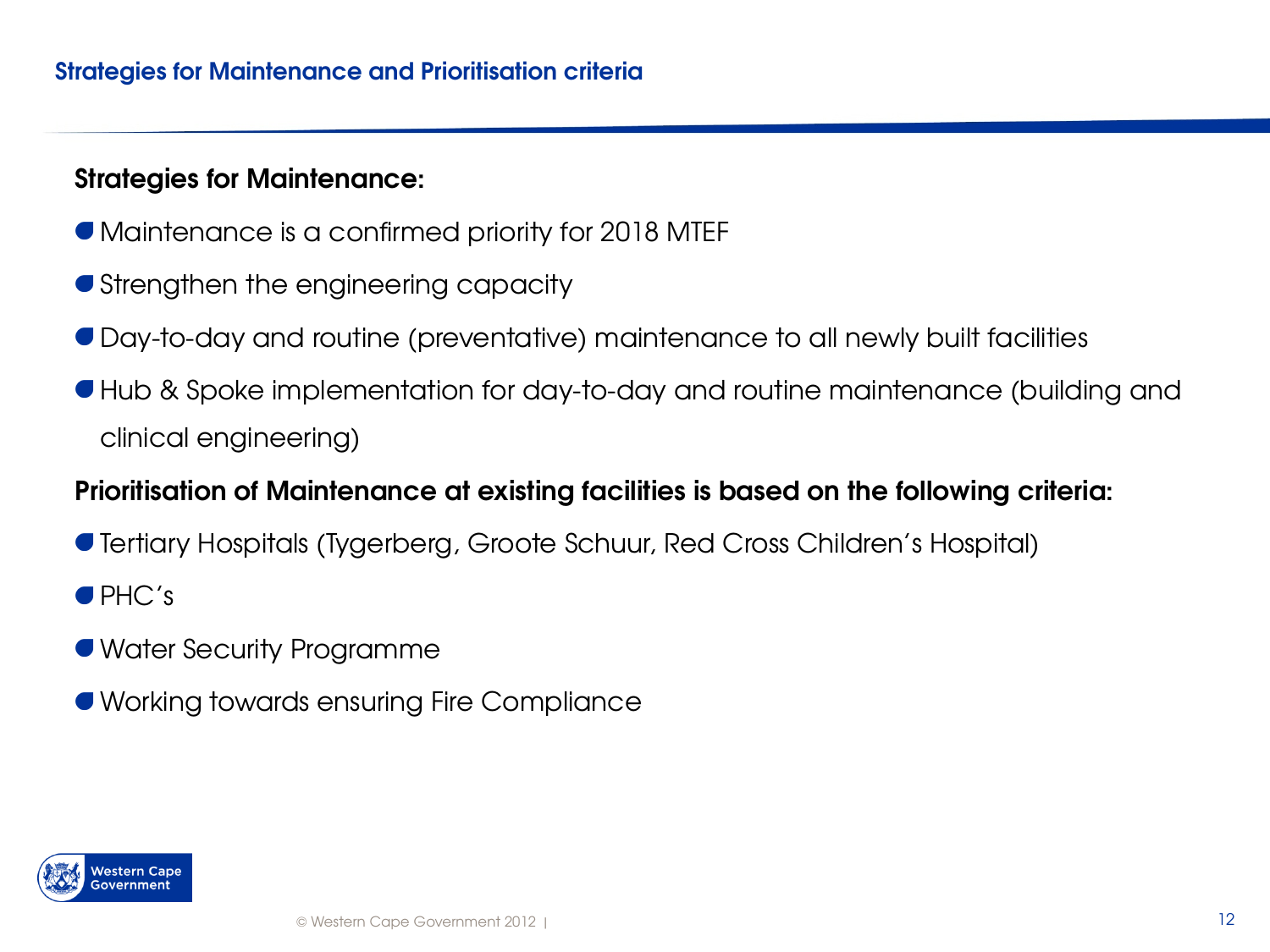

# Strategies for Maintenance and Prioritisation criteria
Strategies for Maintenance:
Maintenance is a confirmed priority for 2018 MTEF
Strengthen the engineering capacity
Day-to-day and routine (preventative) maintenance to all newly built facilities
Hub & Spoke implementation for day-to-day and routine maintenance (building and clinical engineering)
Prioritisation of Maintenance at existing facilities is based on the following criteria:
Tertiary Hospitals (Tygerberg, Groote Schuur, Red Cross Children’s Hospital)
PHC’s
Water Security Programme
Working towards ensuring Fire Compliance
12